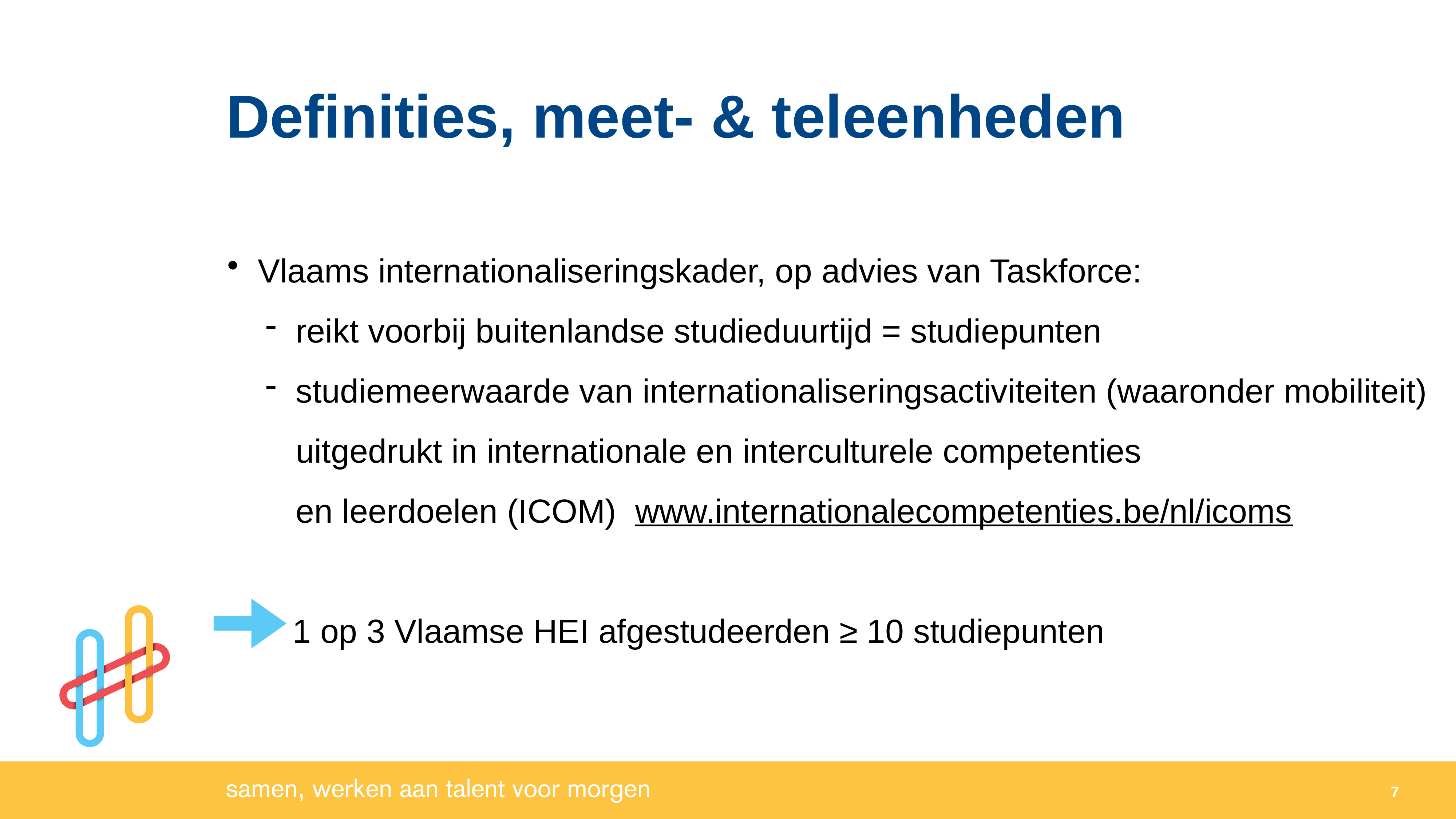

Definities, meet- & teleenheden
Vlaams internationaliseringskader, op advies van Taskforce:
reikt voorbij buitenlandse studieduurtijd = studiepunten
studiemeerwaarde van internationaliseringsactiviteiten (waaronder mobiliteit) uitgedrukt in internationale en interculturele competenties
en leerdoelen (ICOM)  www.internationalecompetenties.be/nl/icoms

       1 op 3 Vlaamse HEI afgestudeerden ≥ 10 studiepunten

7